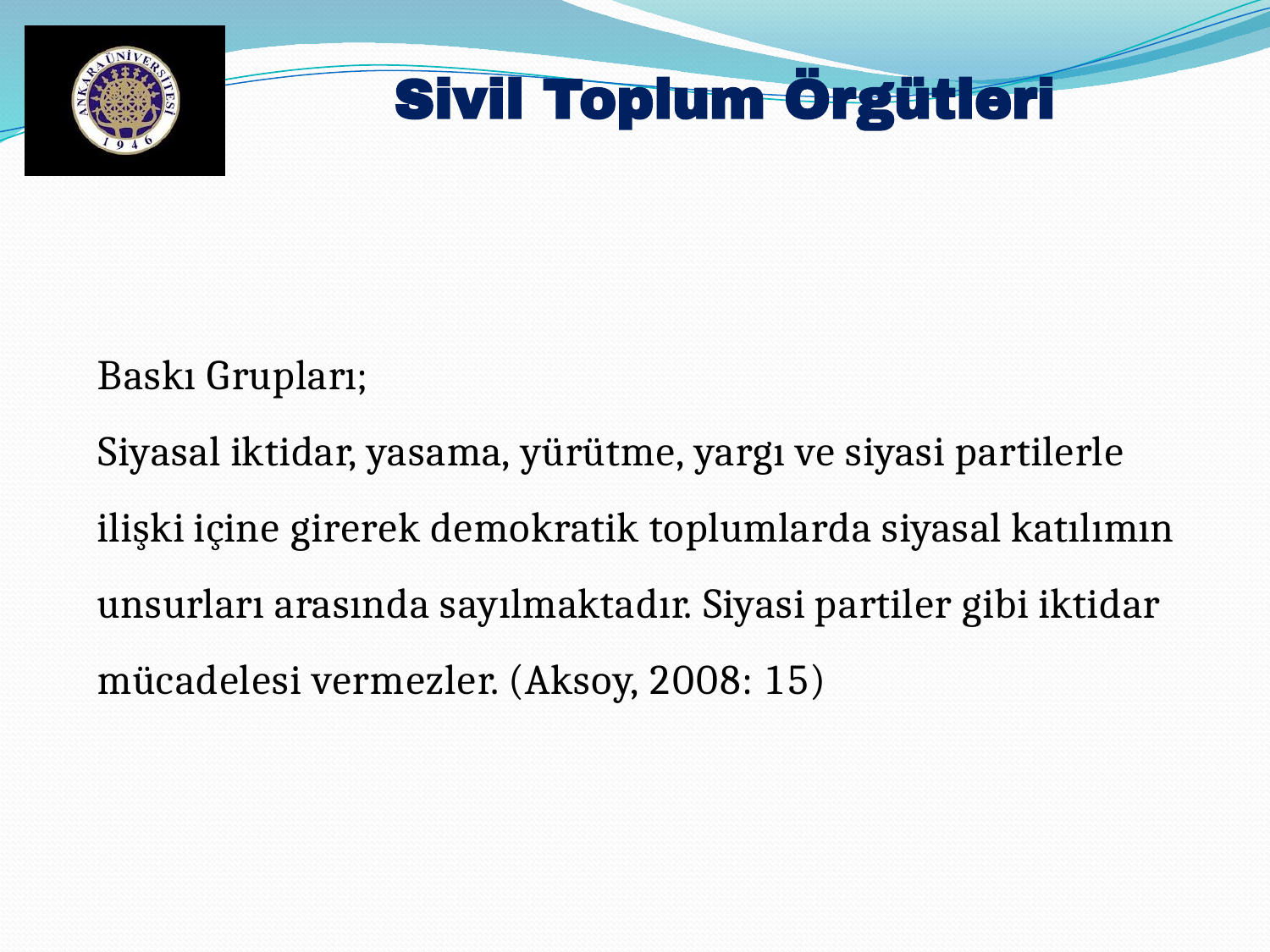

Sivil Toplum Örgütleri
Baskı Grupları;
Siyasal iktidar, yasama, yürütme, yargı ve siyasi partilerle ilişki içine girerek demokratik toplumlarda siyasal katılımın unsurları arasında sayılmaktadır. Siyasi partiler gibi iktidar mücadelesi vermezler. (Aksoy, 2008: 15)